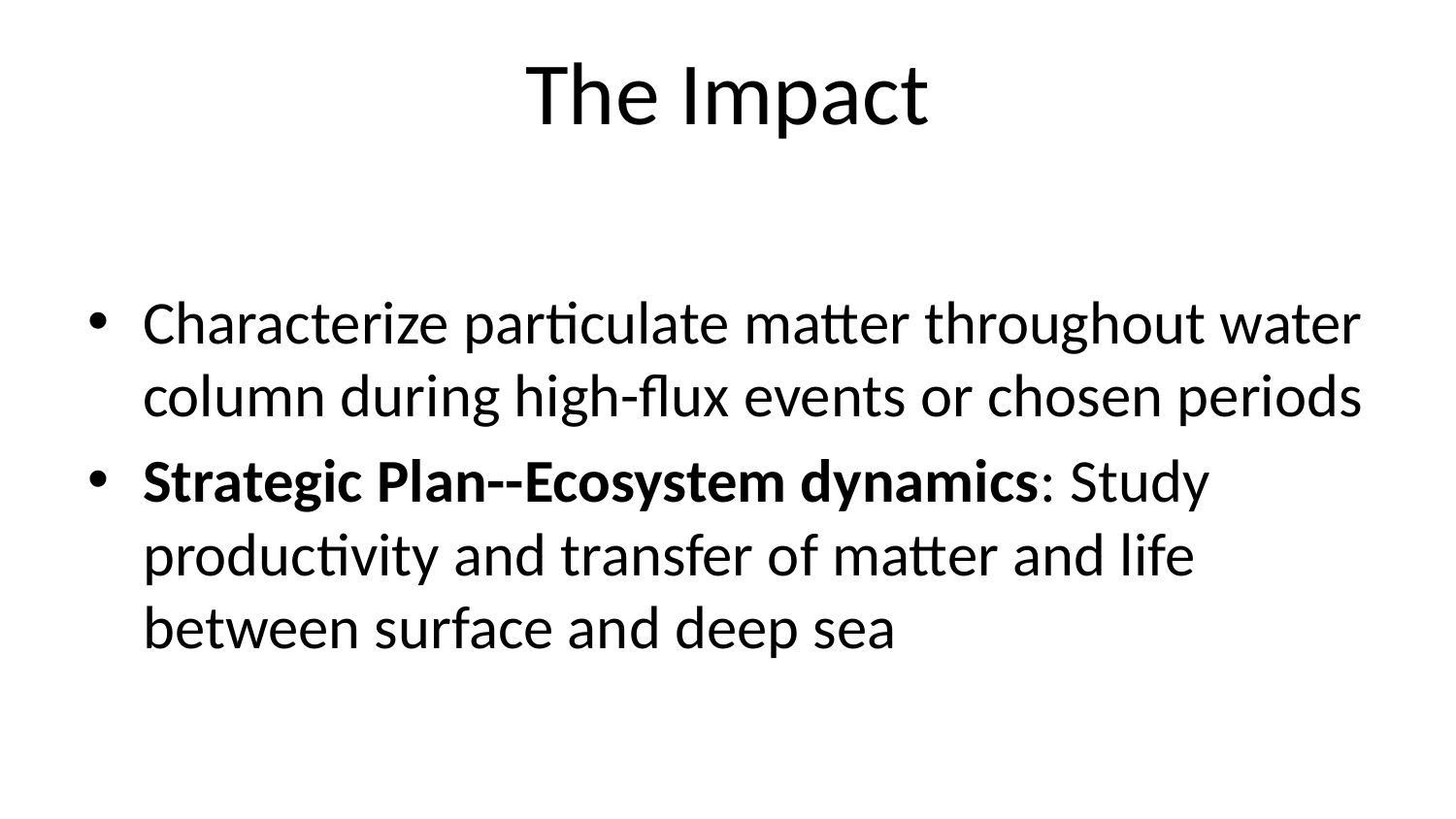

# The Impact

Characterize particulate matter throughout water column during high-flux events or chosen periods
Strategic Plan--Ecosystem dynamics: Study productivity and transfer of matter and life between surface and deep sea